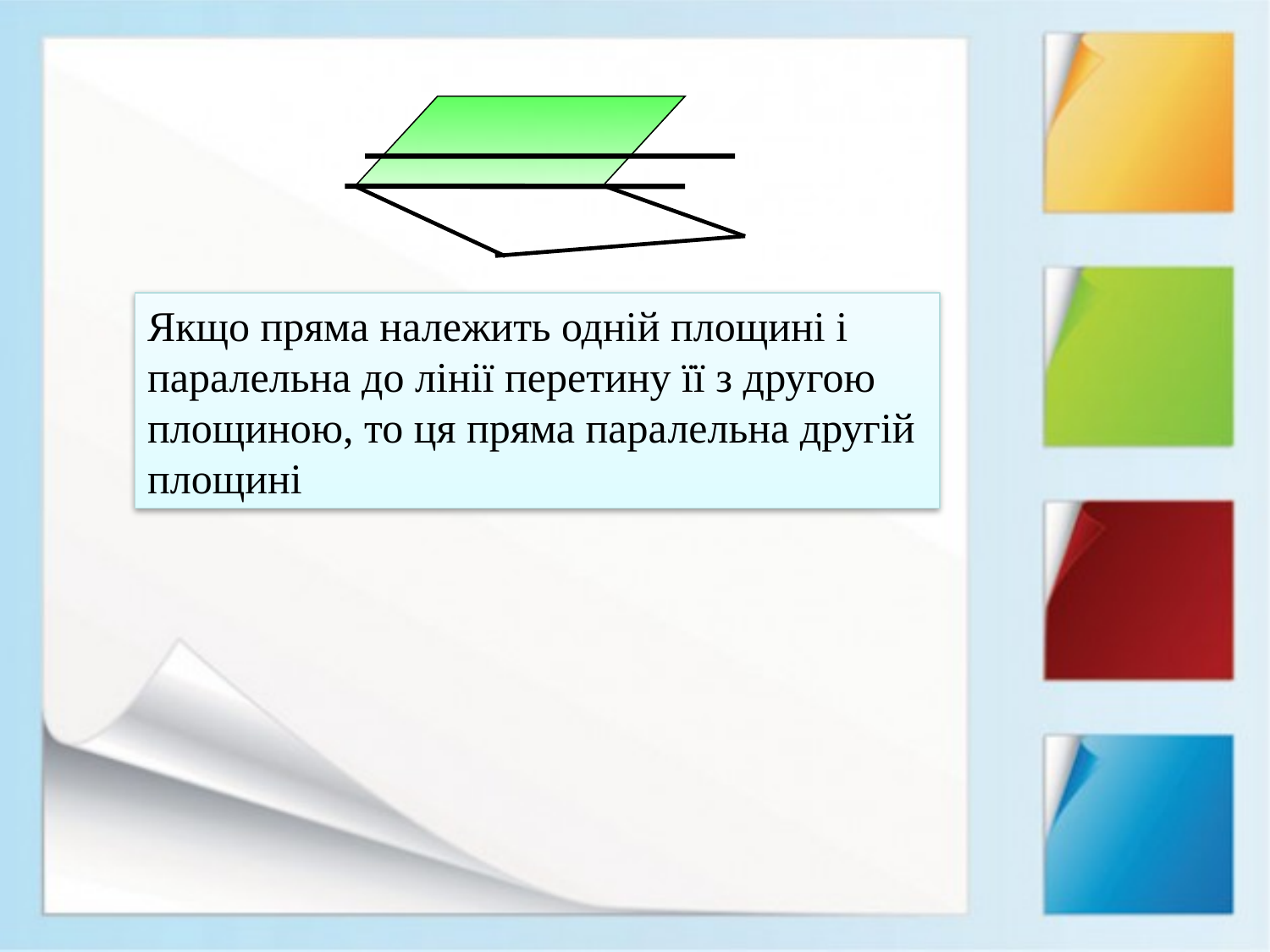

Якщо пряма належить одній площині і паралельна до лінії перетину її з другою площиною, то ця пряма паралельна другій площині